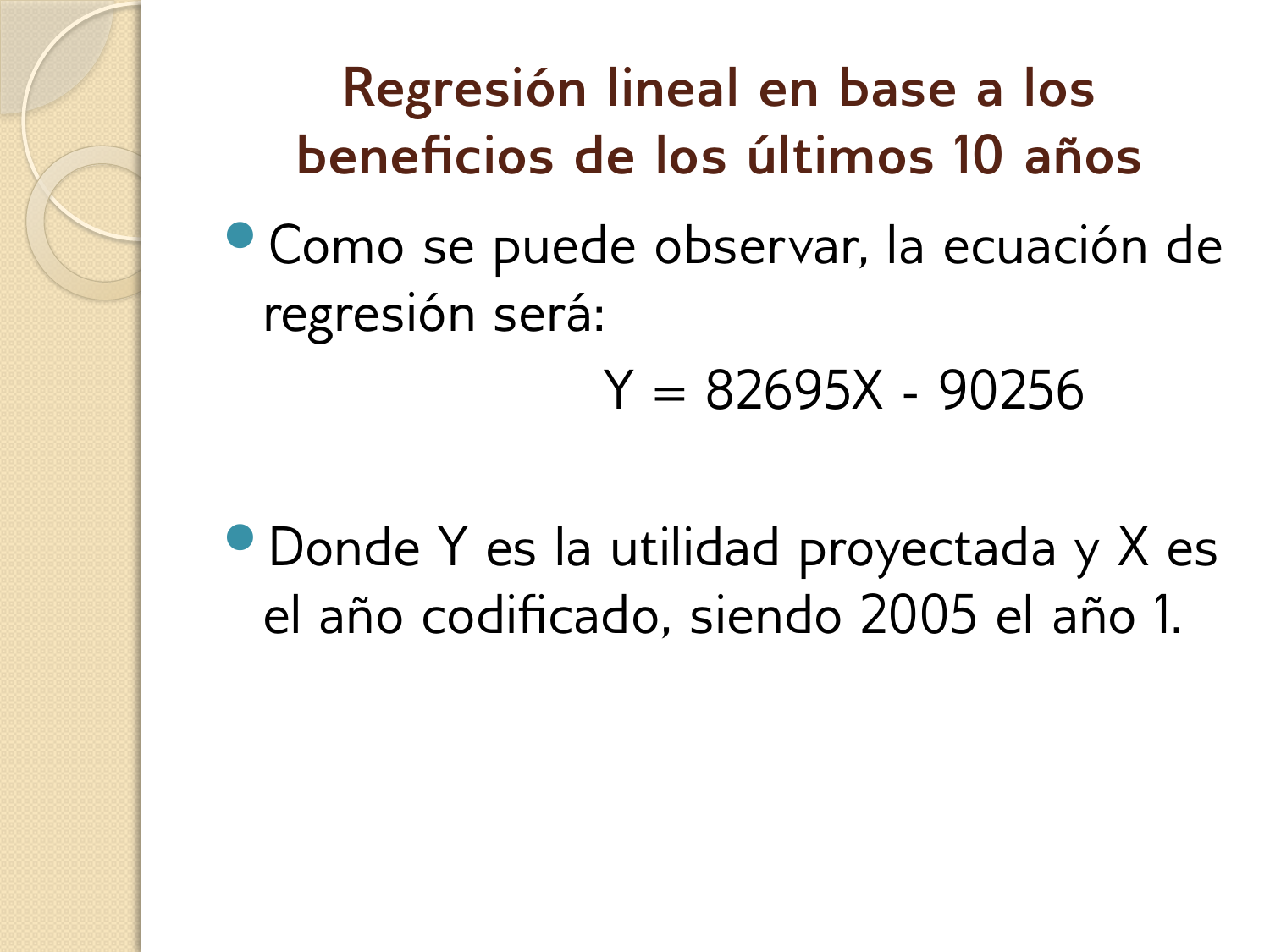

# Regresión lineal en base a los beneficios de los últimos 10 años
Como se puede observar, la ecuación de regresión será:
			Y = 82695X - 90256

Donde Y es la utilidad proyectada y X es el año codificado, siendo 2005 el año 1.